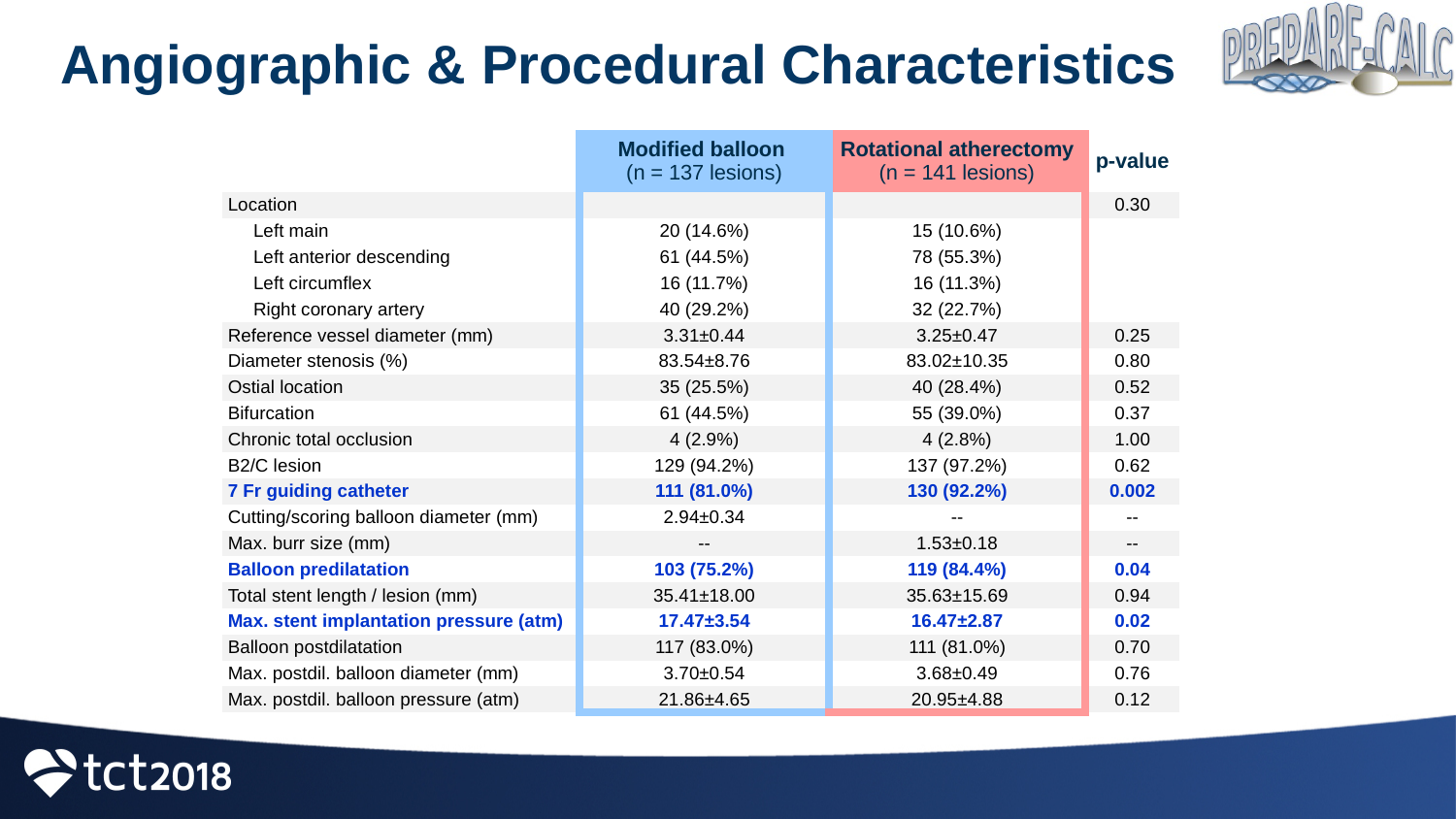

# Angiographic & Procedural Characteristics
|  | Modified balloon (n = 137 lesions) | Rotational atherectomy (n = 141 lesions) | p-value |
| --- | --- | --- | --- |
| Location |  |  | 0.30 |
| Left main | 20 (14.6%) | 15 (10.6%) |  |
| Left anterior descending | 61 (44.5%) | 78 (55.3%) |  |
| Left circumflex | 16 (11.7%) | 16 (11.3%) |  |
| Right coronary artery | 40 (29.2%) | 32 (22.7%) |  |
| Reference vessel diameter (mm) | 3.31±0.44 | 3.25±0.47 | 0.25 |
| Diameter stenosis (%) | 83.54±8.76 | 83.02±10.35 | 0.80 |
| Ostial location | 35 (25.5%) | 40 (28.4%) | 0.52 |
| Bifurcation | 61 (44.5%) | 55 (39.0%) | 0.37 |
| Chronic total occlusion | 4 (2.9%) | 4 (2.8%) | 1.00 |
| B2/C lesion | 129 (94.2%) | 137 (97.2%) | 0.62 |
| 7 Fr guiding catheter | 111 (81.0%) | 130 (92.2%) | 0.002 |
| Cutting/scoring balloon diameter (mm) | 2.94±0.34 | -- | -- |
| Max. burr size (mm) | -- | 1.53±0.18 | -- |
| Balloon predilatation | 103 (75.2%) | 119 (84.4%) | 0.04 |
| Total stent length / lesion (mm) | 35.41±18.00 | 35.63±15.69 | 0.94 |
| Max. stent implantation pressure (atm) | 17.47±3.54 | 16.47±2.87 | 0.02 |
| Balloon postdilatation | 117 (83.0%) | 111 (81.0%) | 0.70 |
| Max. postdil. balloon diameter (mm) | 3.70±0.54 | 3.68±0.49 | 0.76 |
| Max. postdil. balloon pressure (atm) | 21.86±4.65 | 20.95±4.88 | 0.12 |